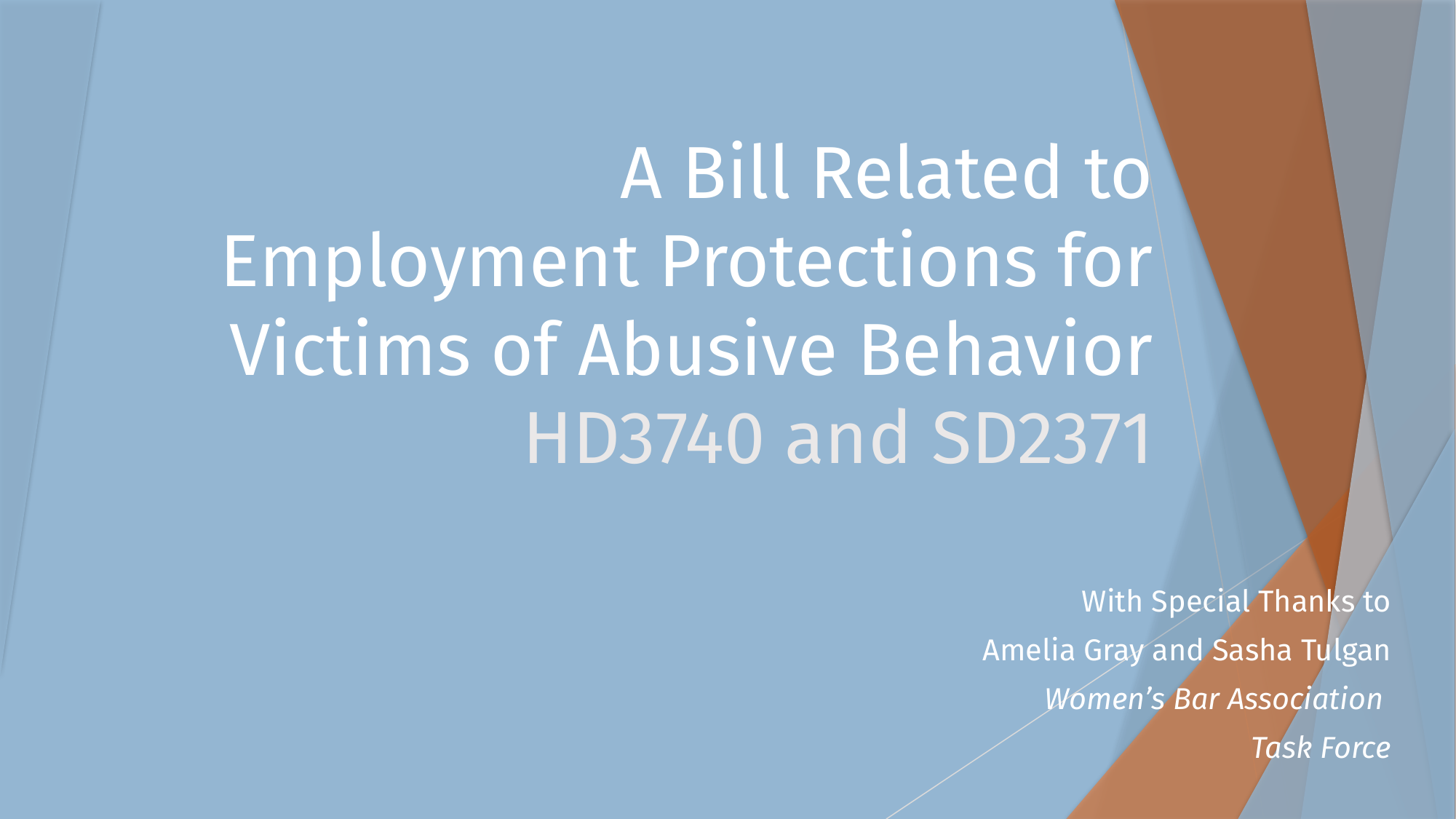

# A Bill Related to Employment Protections for Victims of Abusive Behavior HD3740 and SD2371
With Special Thanks to
Amelia Gray and Sasha Tulgan
Women’s Bar Association
Task Force